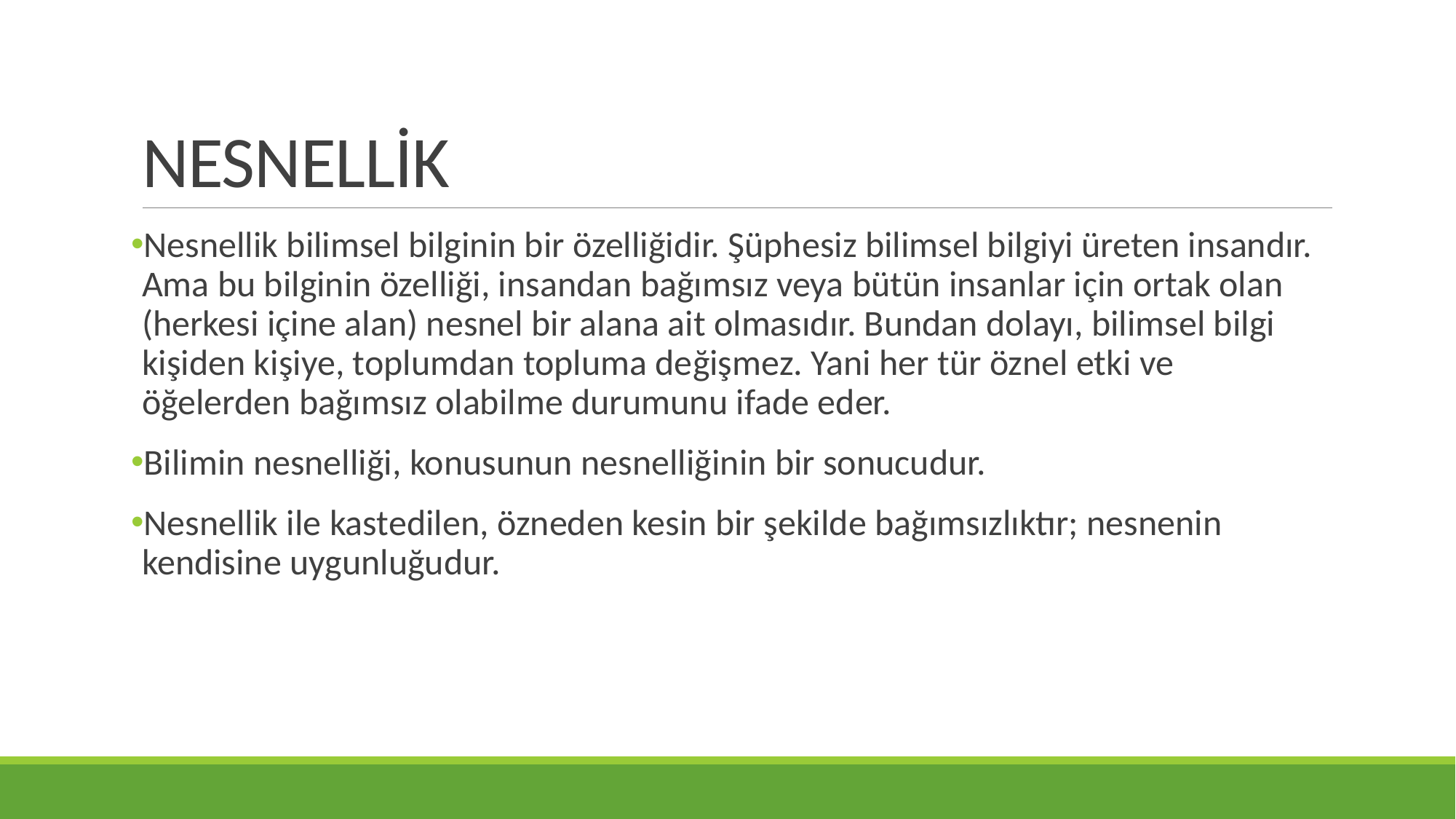

# NESNELLİK
Nesnellik bilimsel bilginin bir özelliğidir. Şüphesiz bilimsel bilgiyi üreten insandır. Ama bu bilginin özelliği, insandan bağımsız veya bütün insanlar için ortak olan (herkesi içine alan) nesnel bir alana ait olmasıdır. Bundan dolayı, bilimsel bilgi kişiden kişiye, toplumdan topluma değişmez. Yani her tür öznel etki ve öğelerden bağımsız olabilme durumunu ifade eder.
Bilimin nesnelliği, konusunun nesnelliğinin bir sonucudur.
Nesnellik ile kastedilen, özneden kesin bir şekilde bağımsızlıktır; nesnenin kendisine uygunluğudur.